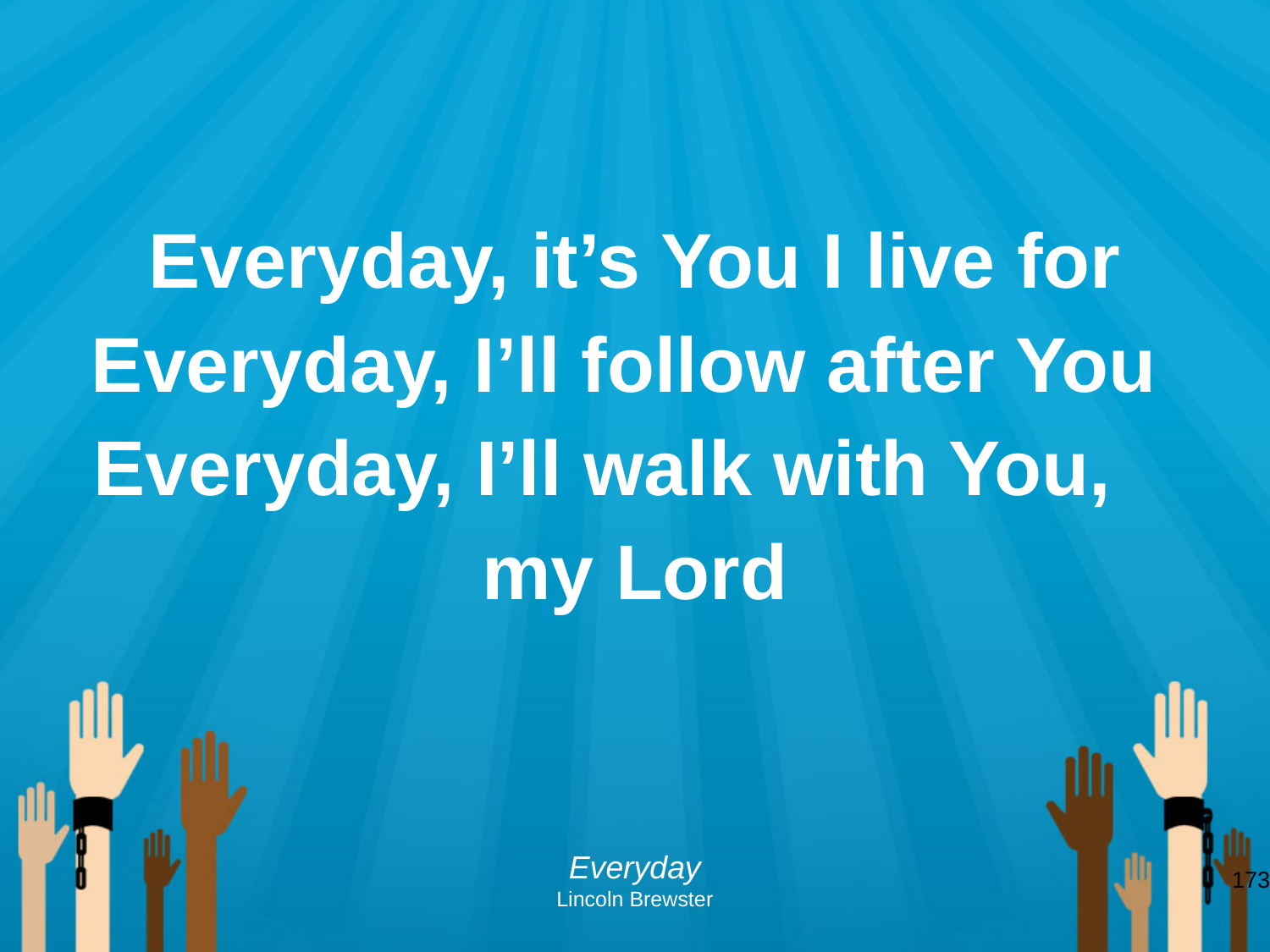

Everyday, it’s You I live for
Everyday, I’ll follow after You
Everyday, I’ll walk with You,
my Lord
Everyday
Lincoln Brewster
173